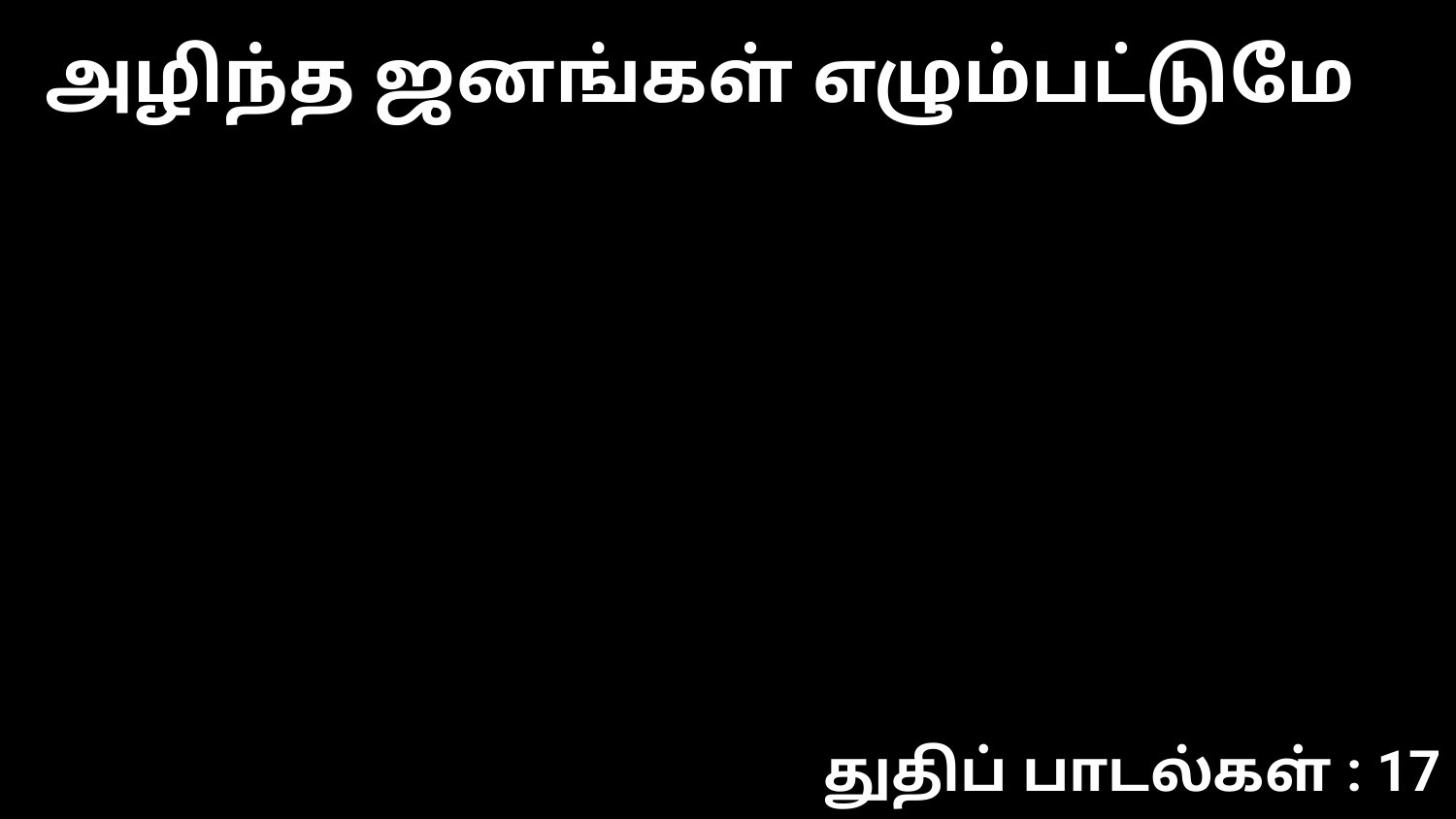

அழிந்த ஜனங்கள் எழும்பட்டுமே
துதிப் பாடல்கள் : 17